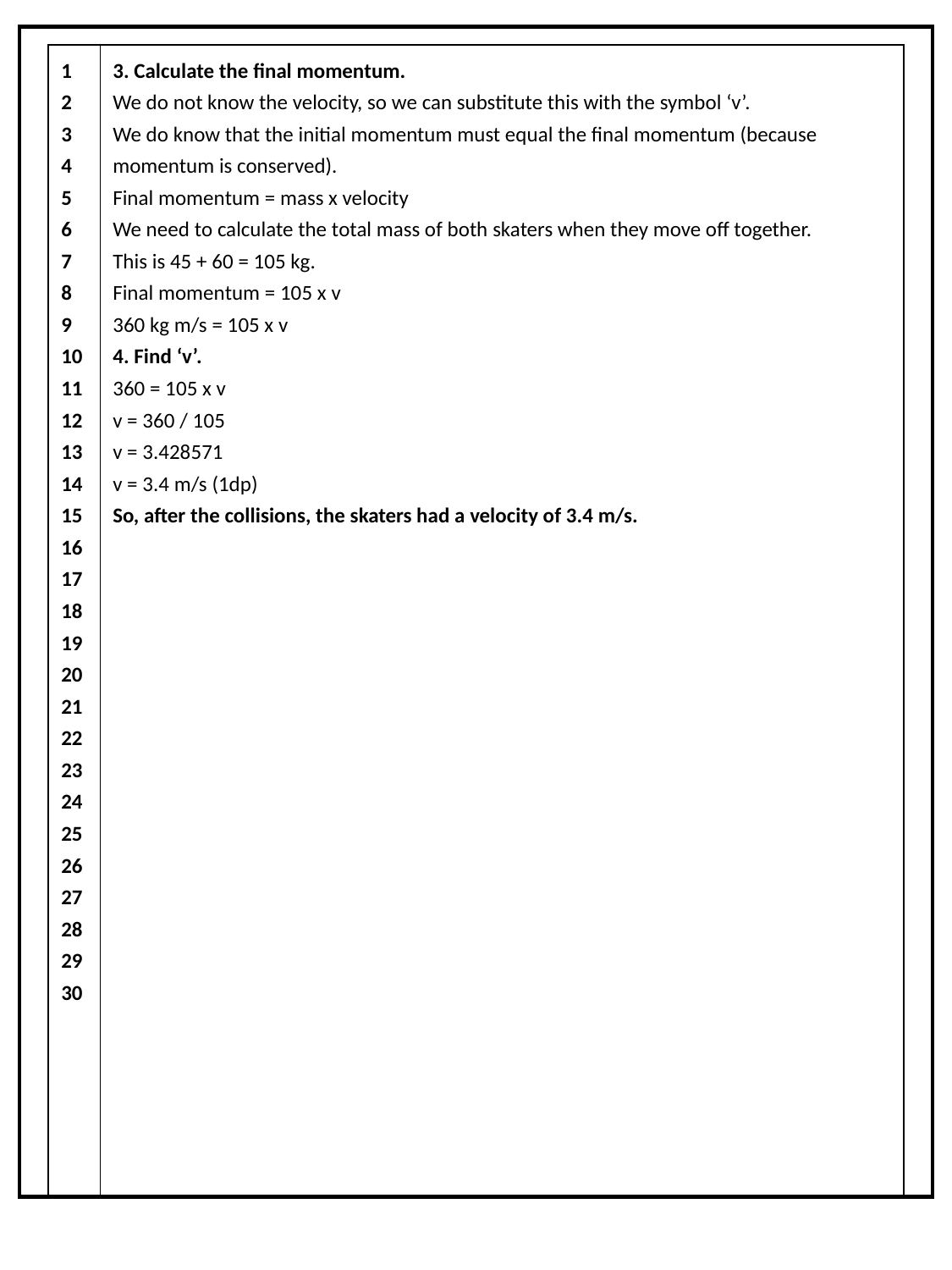

| 1 2 3 4 5 6 7 8 9 10 11 12 13 14 15 16 17 18 19 20 21 22 23 24 25 26 27 28 29 30 | 3. Calculate the final momentum. We do not know the velocity, so we can substitute this with the symbol ‘v’. We do know that the initial momentum must equal the final momentum (because momentum is conserved). Final momentum = mass x velocity We need to calculate the total mass of both skaters when they move off together. This is 45 + 60 = 105 kg. Final momentum = 105 x v 360 kg m/s = 105 x v 4. Find ‘v’. 360 = 105 x v v = 360 / 105 v = 3.428571 v = 3.4 m/s (1dp) So, after the collisions, the skaters had a velocity of 3.4 m/s. |
| --- | --- |